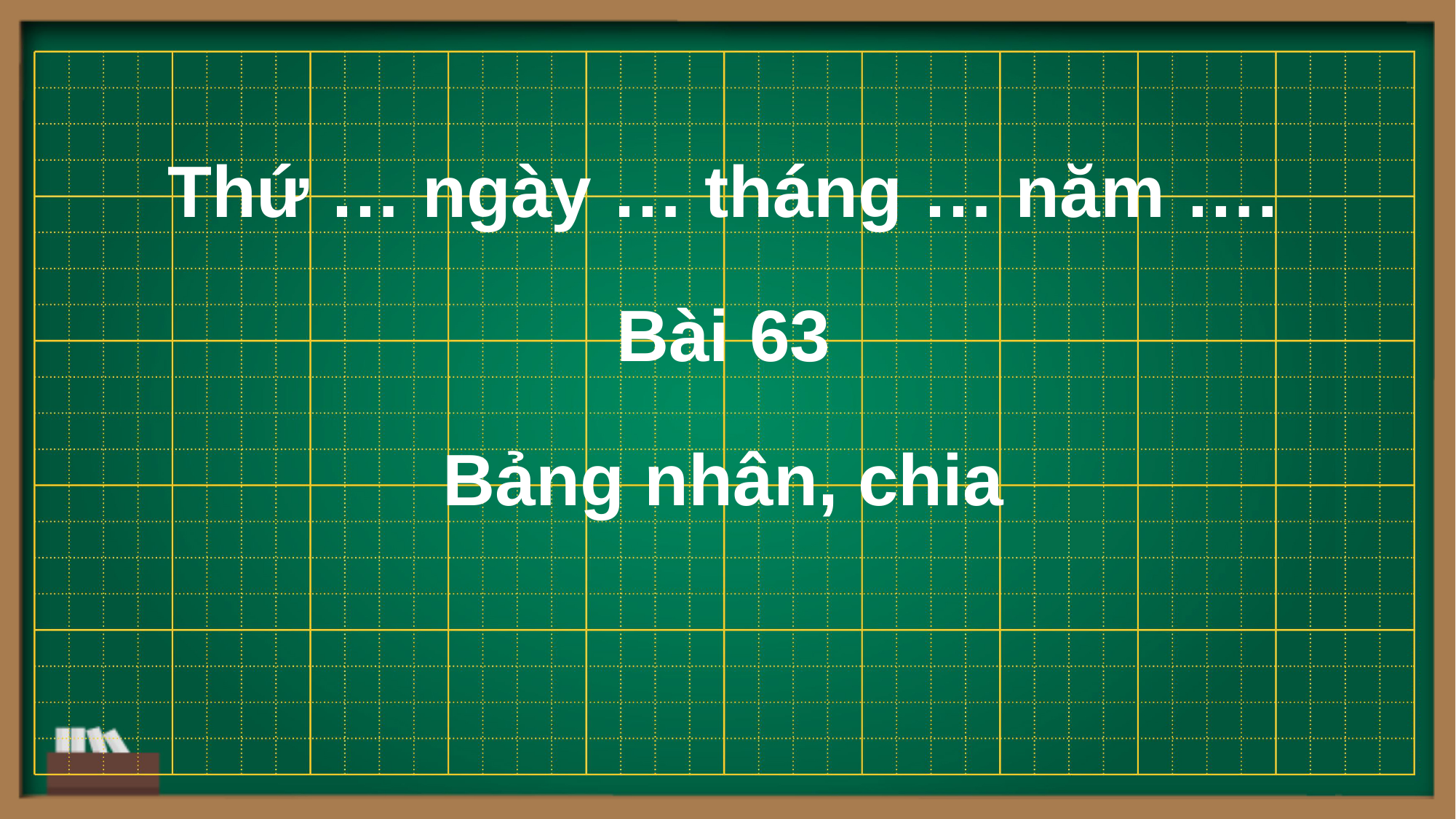

Thứ … ngày … tháng … năm ….
Bài 63
Bảng nhân, chia